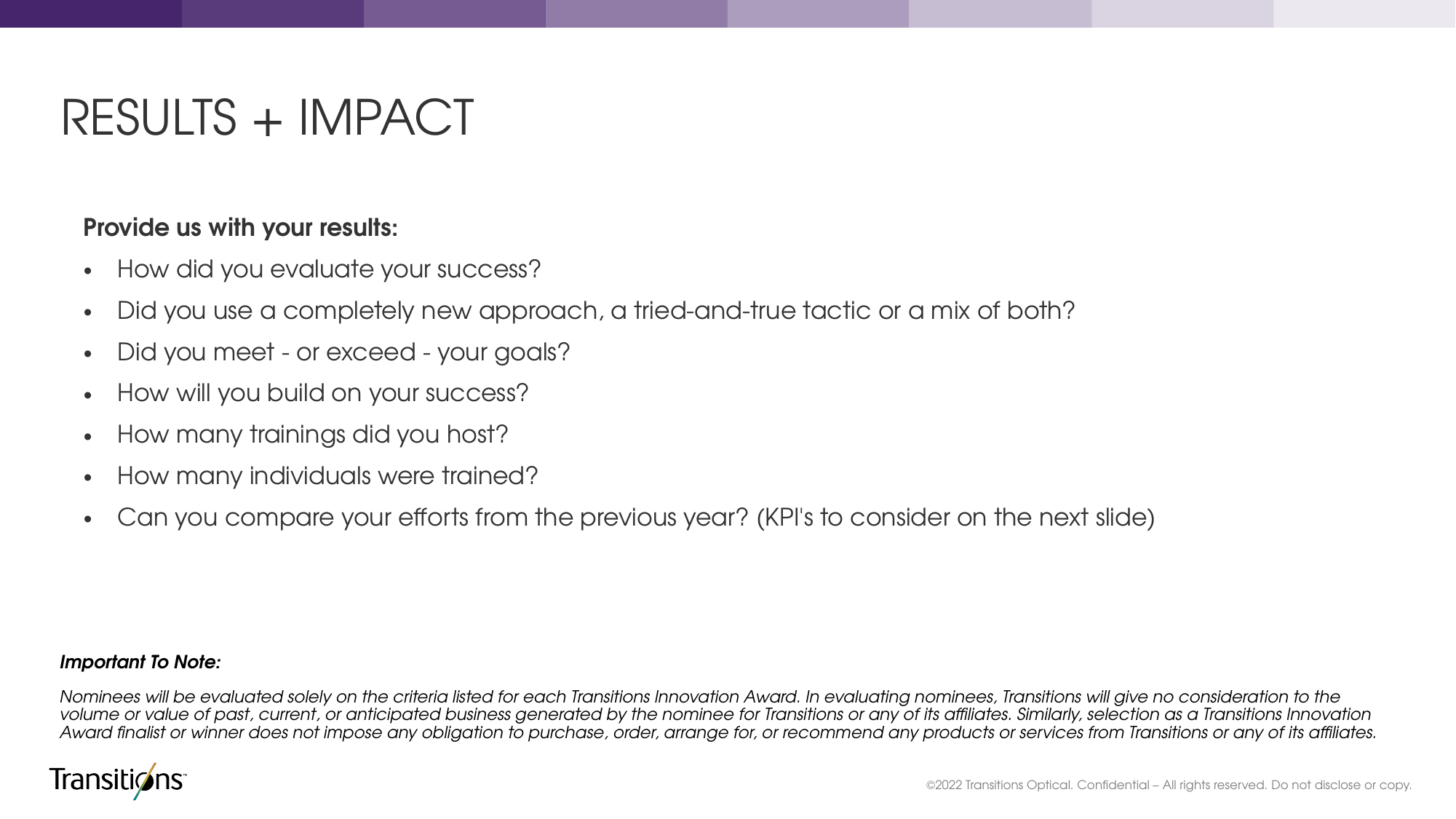

RESULTS + IMPACT
Provide us with your results:
How did you evaluate your success? ​
Did you use a completely new approach, a tried-and-true tactic or a mix of both?
Did you meet - or exceed - your goals?​
How will you build on your success? ​
How many trainings did you host?​
How many individuals were trained?
Can you compare your efforts from the previous year? (KPI's to consider on the next slide)
Important To Note:
Nominees will be evaluated solely on the criteria listed for each Transitions Innovation Award. In evaluating nominees, Transitions will give no consideration to the volume or value of past, current, or anticipated business generated by the nominee for Transitions or any of its affiliates. Similarly, selection as a Transitions Innovation Award finalist or winner does not impose any obligation to purchase, order, arrange for, or recommend any products or services from Transitions or any of its affiliates.​